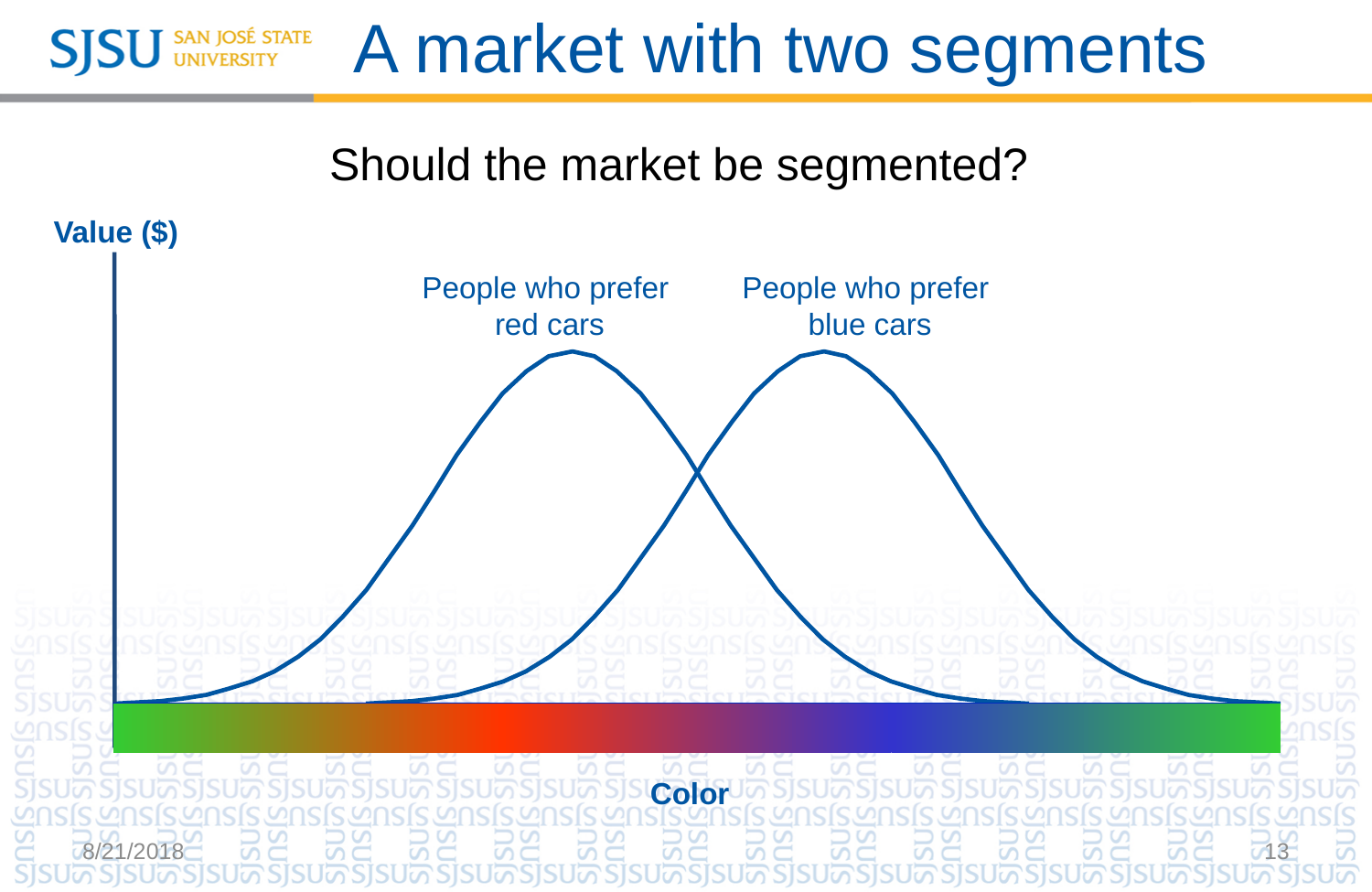

# A market with two segments
Should the market be segmented?
Value ($)

Color
People who prefer
red cars
People who prefer
blue cars

8/21/2018
13